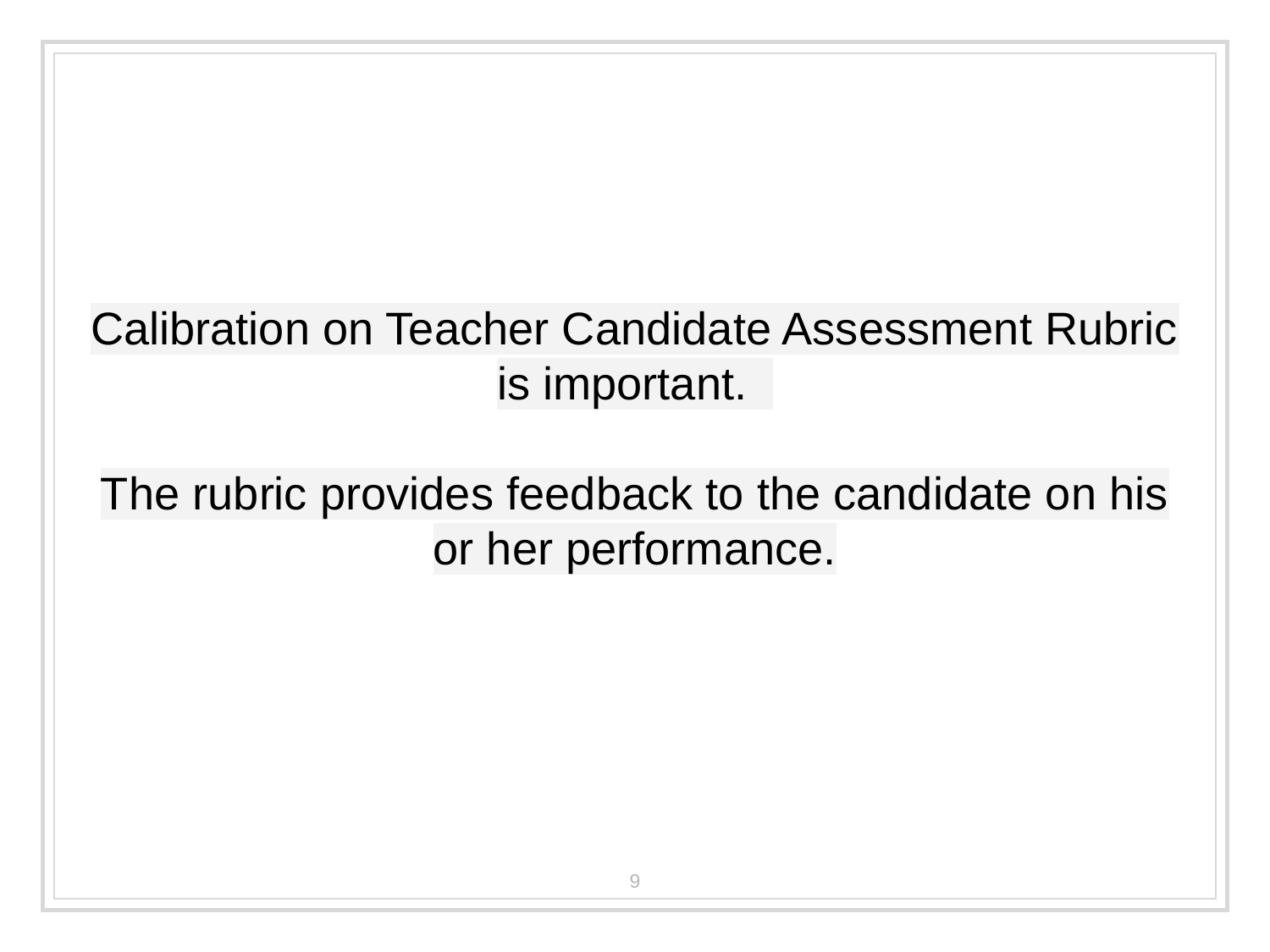

# Calibration on Teacher Candidate Assessment Rubric is important.

The rubric provides feedback to the candidate on his or her performance.

9